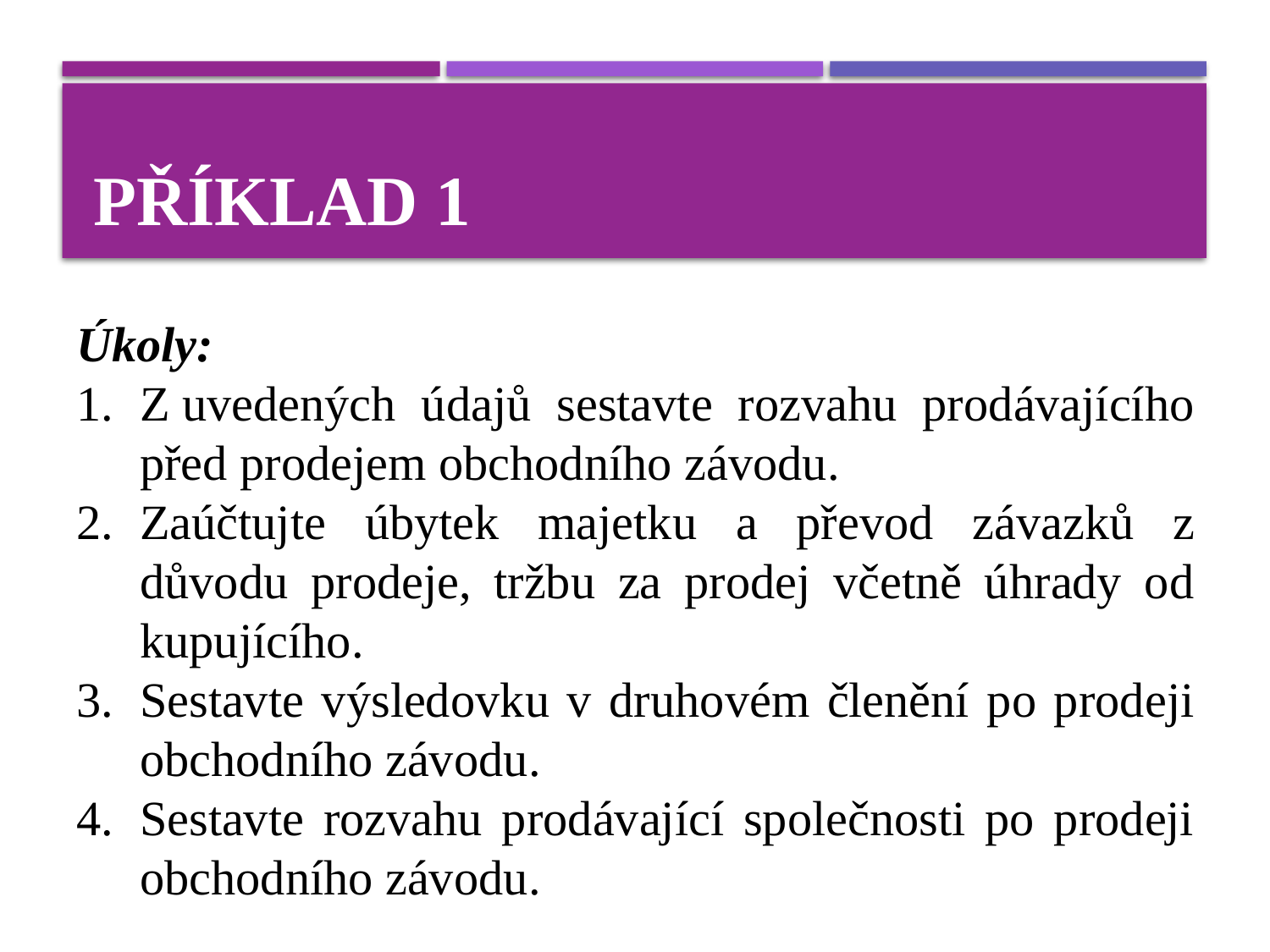

# Příklad 1
Úkoly:
Z uvedených údajů sestavte rozvahu prodávajícího před prodejem obchodního závodu.
Zaúčtujte úbytek majetku a převod závazků z důvodu prodeje, tržbu za prodej včetně úhrady od kupujícího.
Sestavte výsledovku v druhovém členění po prodeji obchodního závodu.
Sestavte rozvahu prodávající společnosti po prodeji obchodního závodu.